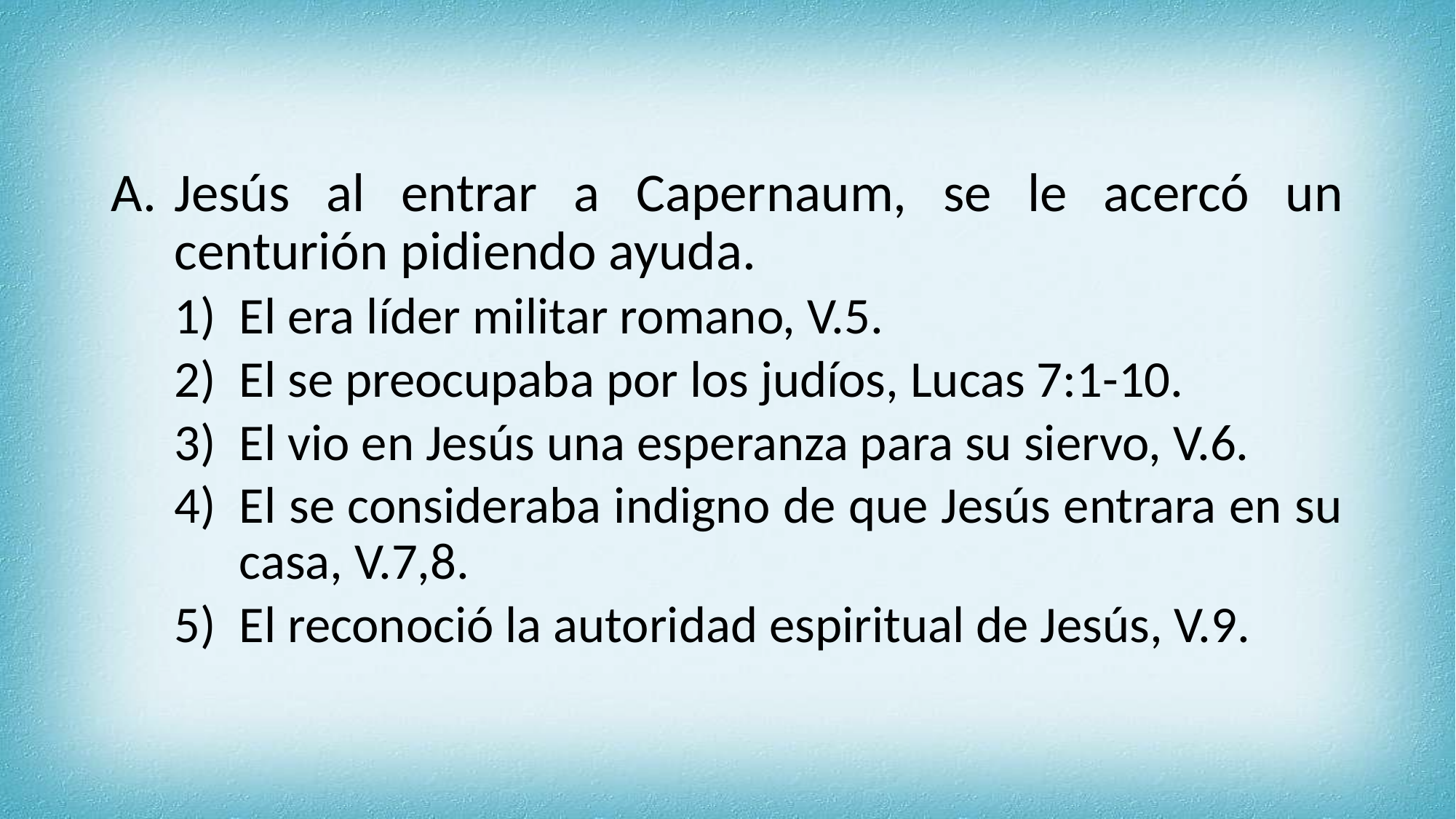

Jesús al entrar a Capernaum, se le acercó un centurión pidiendo ayuda.
El era líder militar romano, V.5.
El se preocupaba por los judíos, Lucas 7:1-10.
El vio en Jesús una esperanza para su siervo, V.6.
El se consideraba indigno de que Jesús entrara en su casa, V.7,8.
El reconoció la autoridad espiritual de Jesús, V.9.